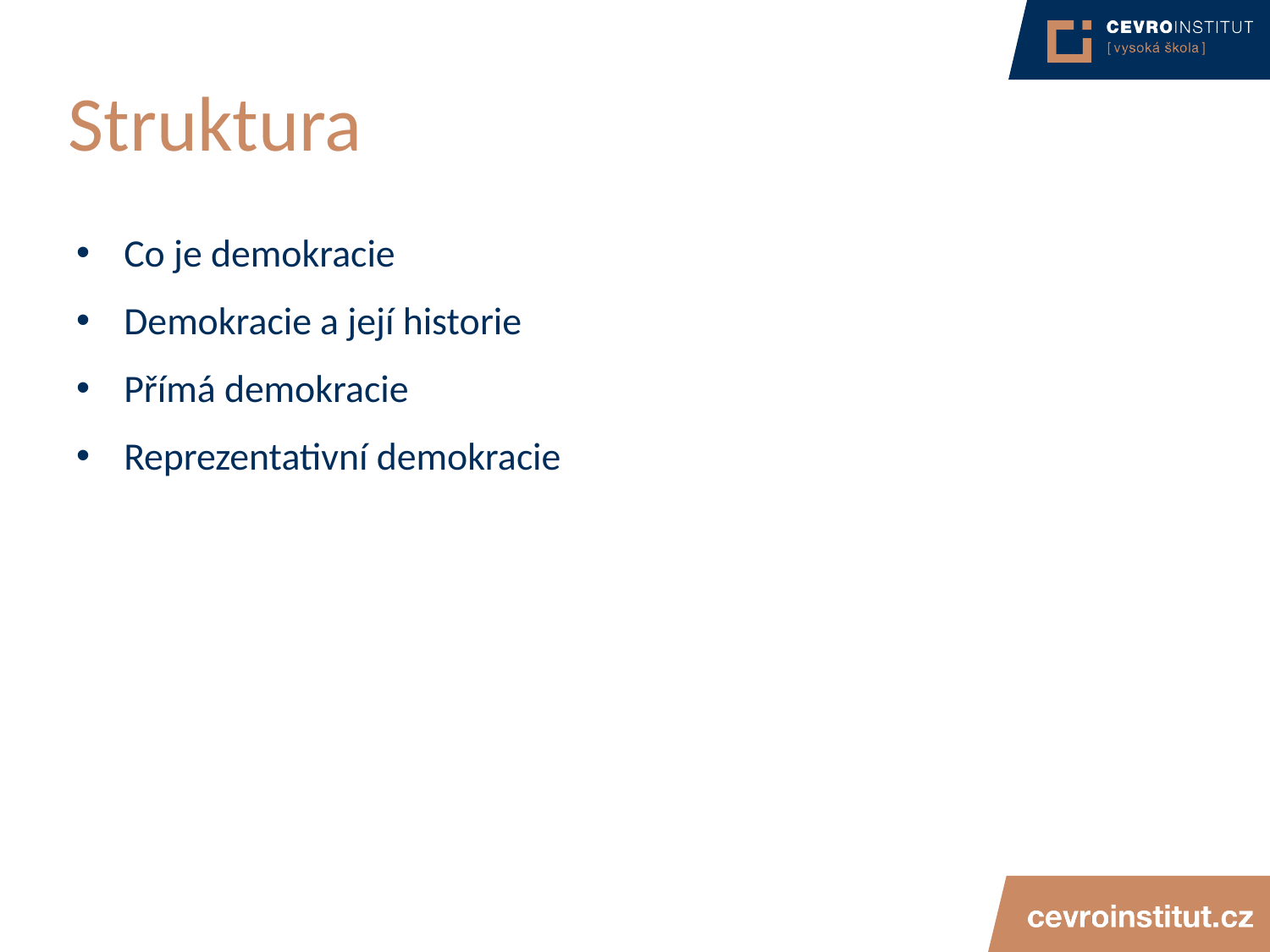

# Struktura
Co je demokracie
Demokracie a její historie
Přímá demokracie
Reprezentativní demokracie